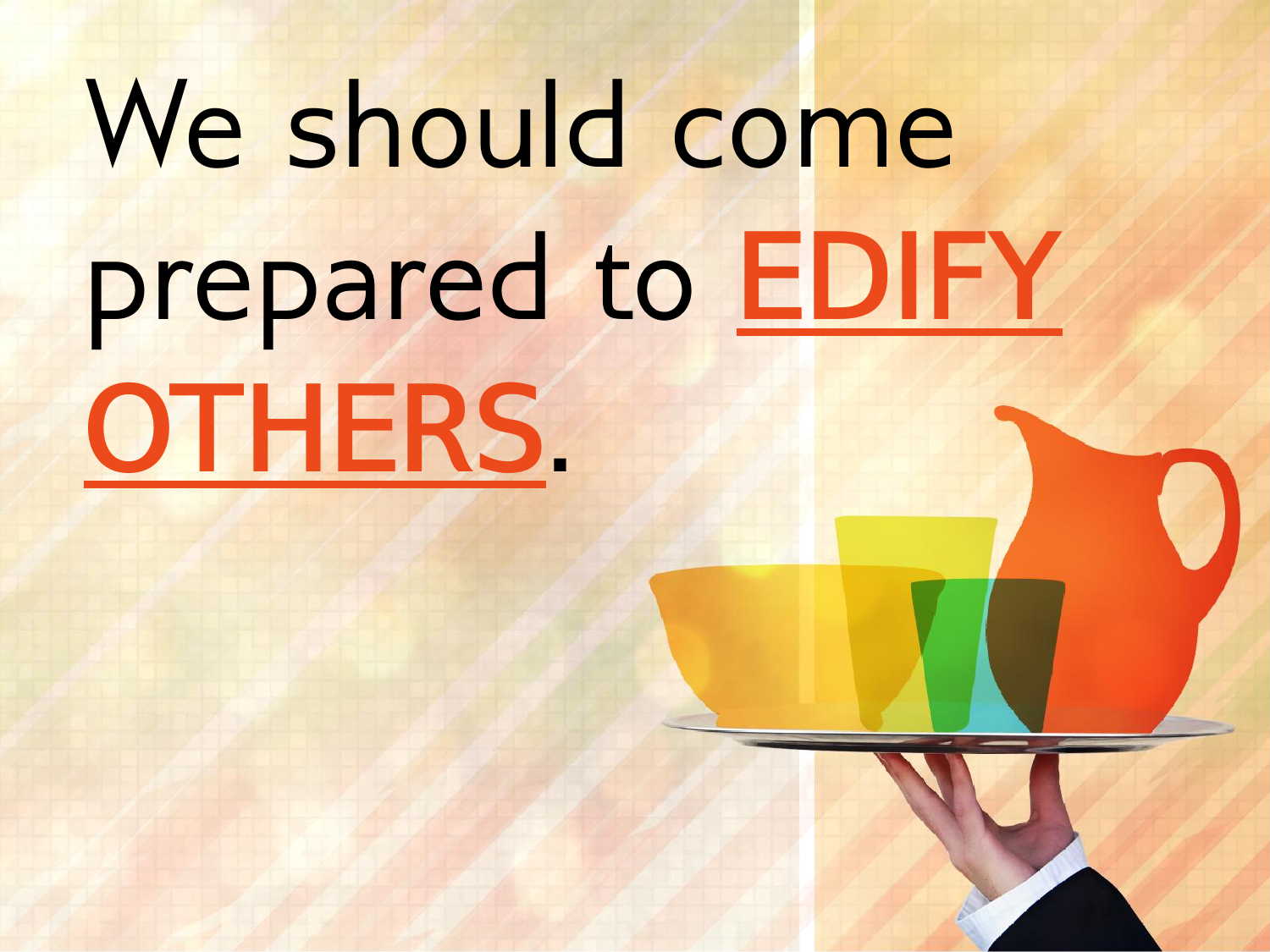

We should come prepared to EDIFY OTHERS.